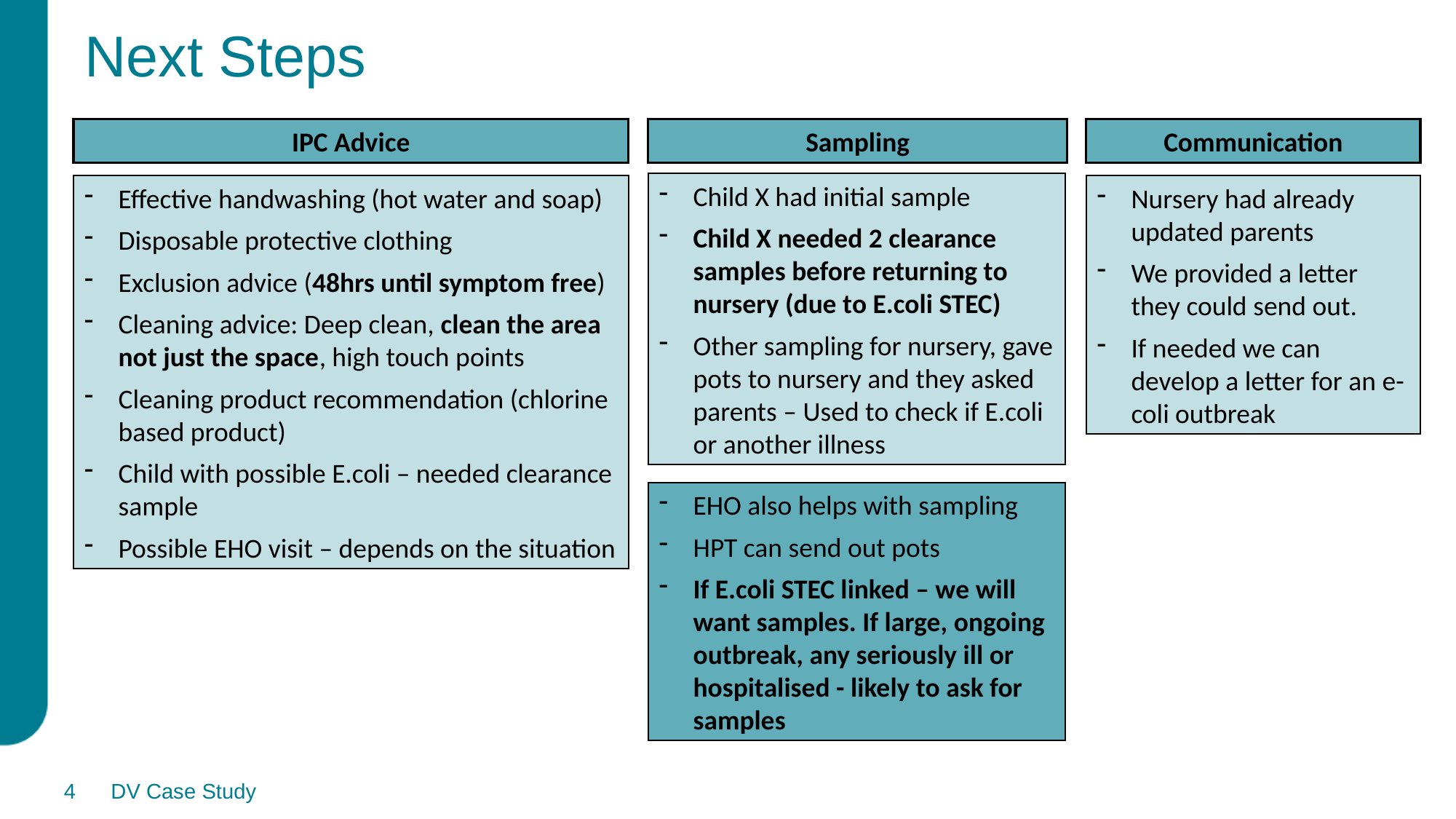

# Next Steps
IPC Advice
Sampling
Communication
Child X had initial sample
Child X needed 2 clearance samples before returning to nursery (due to E.coli STEC)
Other sampling for nursery, gave pots to nursery and they asked parents – Used to check if E.coli or another illness
Effective handwashing (hot water and soap)
Disposable protective clothing
Exclusion advice (48hrs until symptom free)
Cleaning advice: Deep clean, clean the area not just the space, high touch points
Cleaning product recommendation (chlorine based product)
Child with possible E.coli – needed clearance sample
Possible EHO visit – depends on the situation
Nursery had already updated parents
We provided a letter they could send out.
If needed we can develop a letter for an e-coli outbreak
EHO also helps with sampling
HPT can send out pots
If E.coli STEC linked – we will want samples. If large, ongoing outbreak, any seriously ill or hospitalised - likely to ask for samples
4
DV Case Study